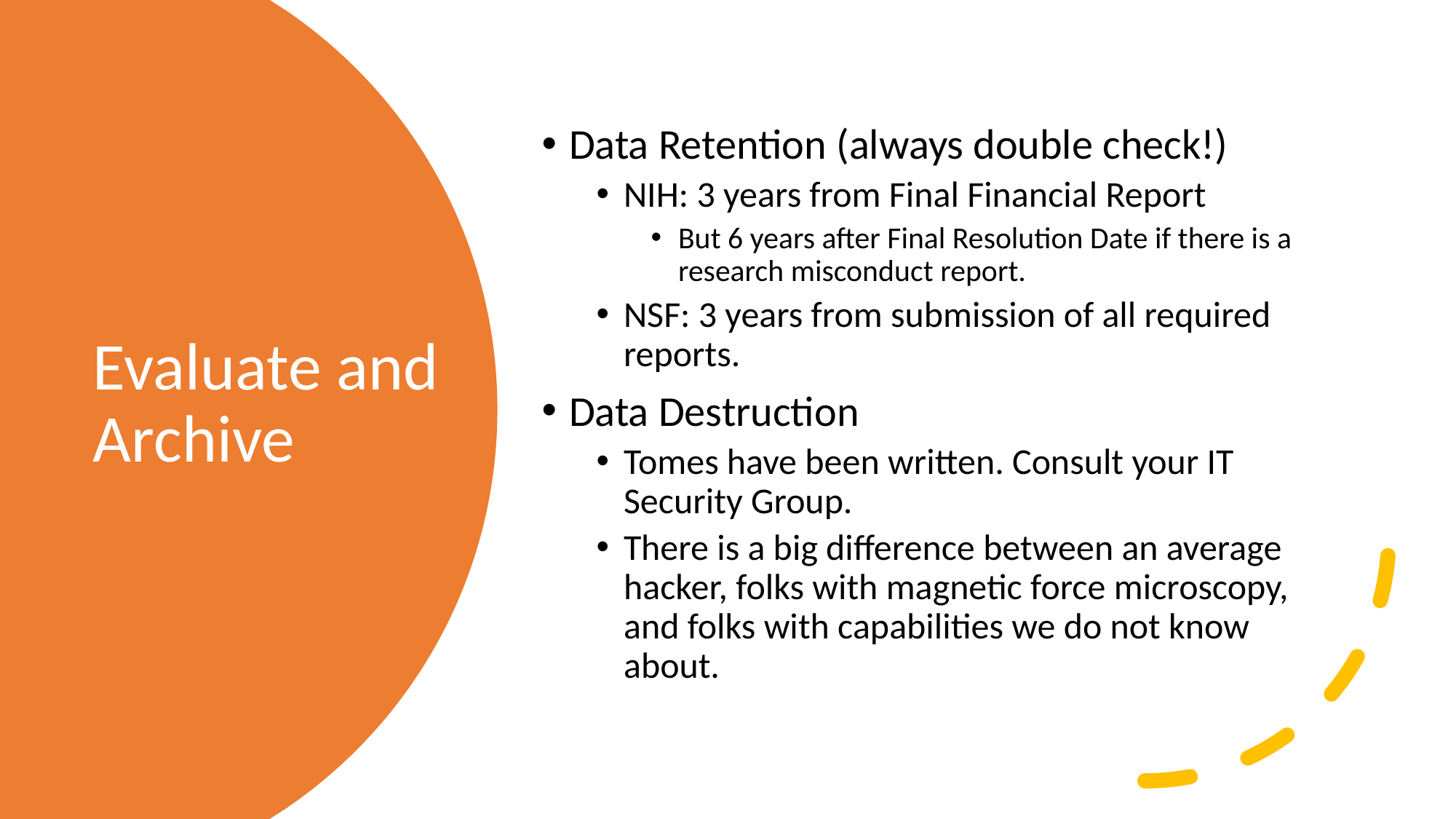

Data Retention (always double check!)
NIH: 3 years from Final Financial Report
But 6 years after Final Resolution Date if there is a research misconduct report.
NSF: 3 years from submission of all required reports.
Data Destruction
Tomes have been written. Consult your IT Security Group.
There is a big difference between an average hacker, folks with magnetic force microscopy, and folks with capabilities we do not know about.
# Evaluate and Archive